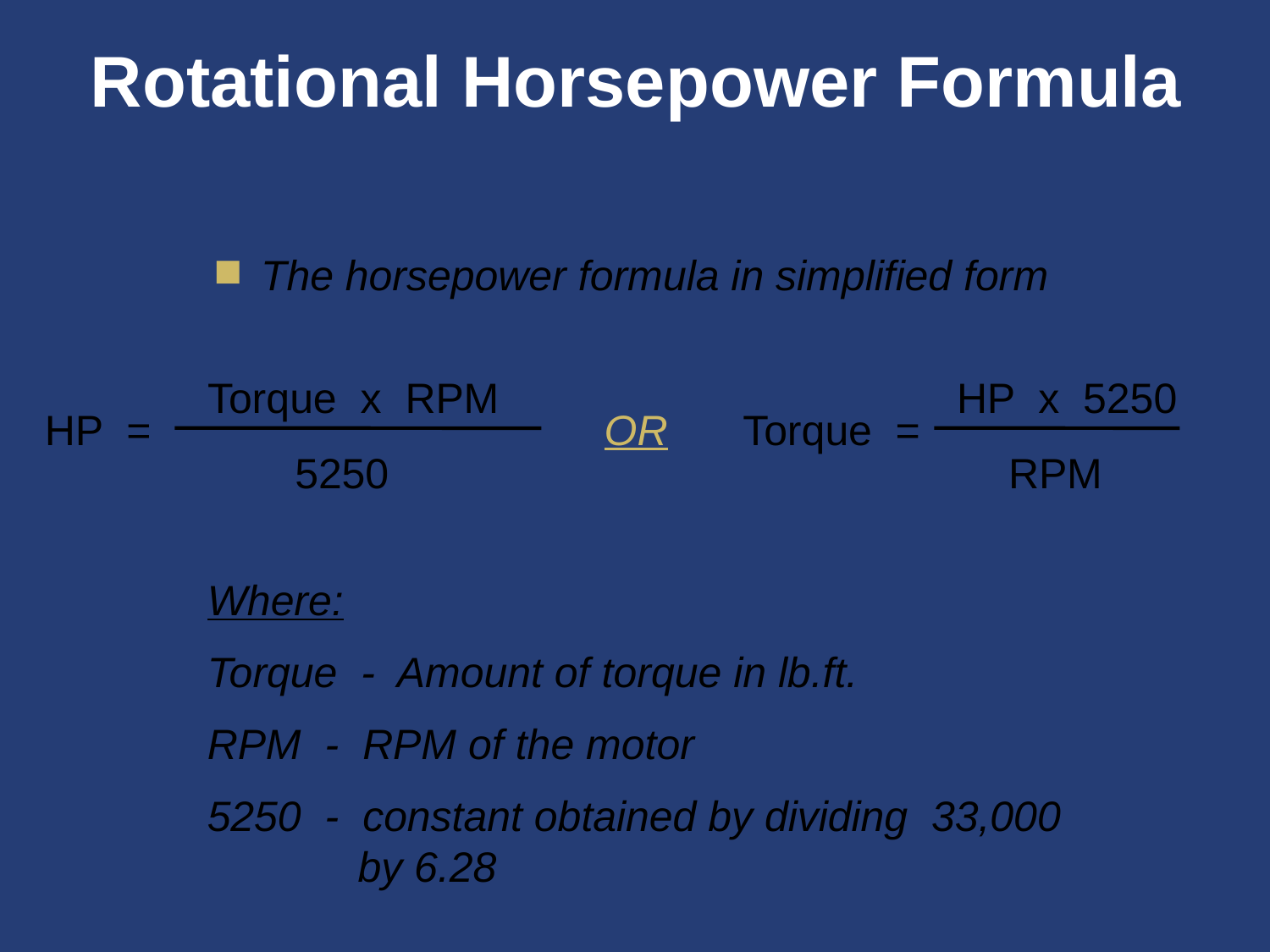

# Rotational Horsepower Formula
 The horsepower formula in simplified form
  Torque  x  RPM

5250
HP  =
  HP  x  5250
Torque  =

RPM
OR
Where:
Torque  -  Amount of torque in lb.ft.
RPM  -  RPM of the motor
5250  -  constant obtained by dividing  33,000    	  by 6.28